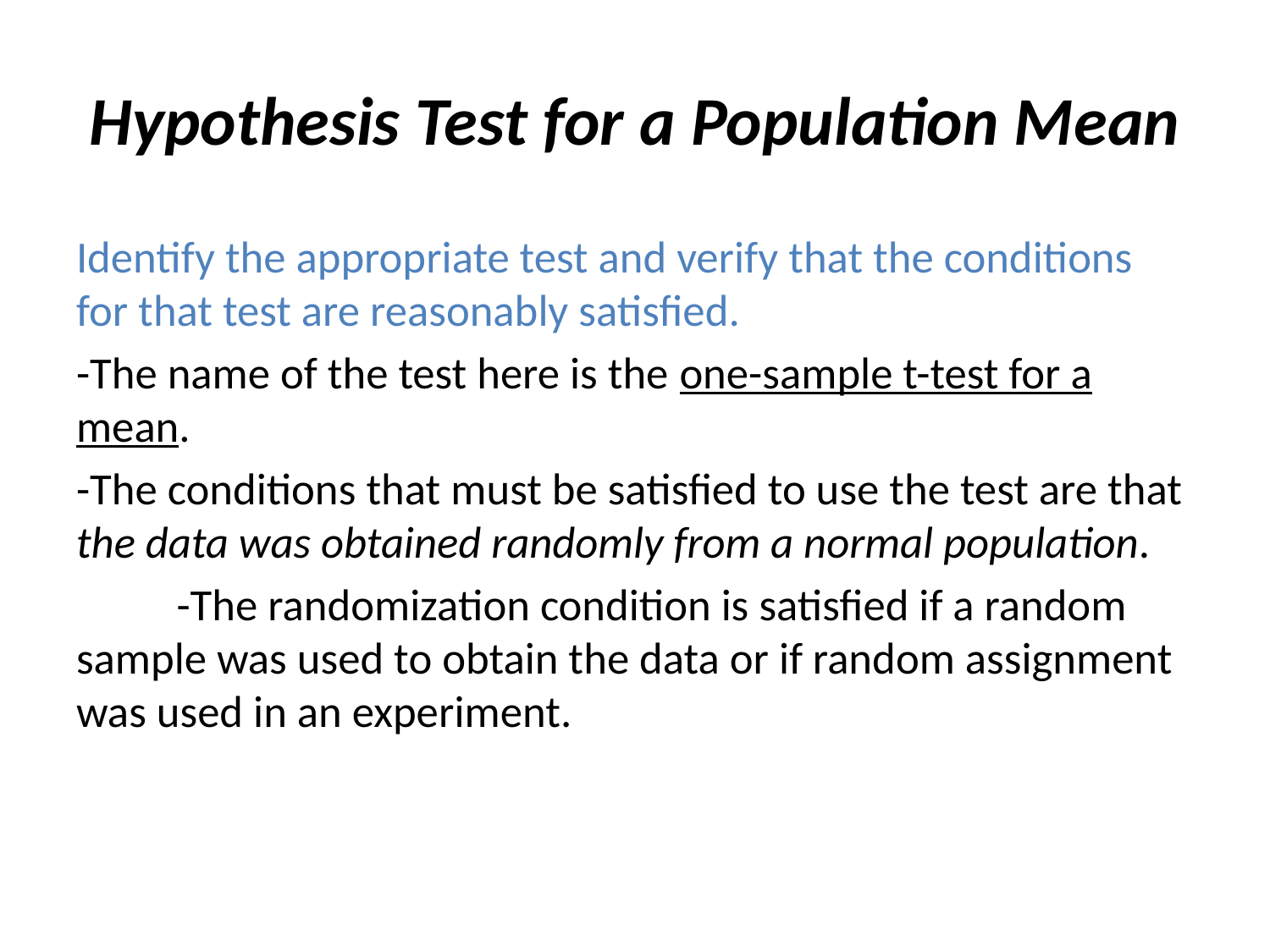

# Hypothesis Test for a Population Mean
Identify the appropriate test and verify that the conditions for that test are reasonably satisfied.
-The name of the test here is the one-sample t-test for a mean.
-The conditions that must be satisfied to use the test are that the data was obtained randomly from a normal population.
	-The randomization condition is satisfied if a random sample was used to obtain the data or if random assignment was used in an experiment.